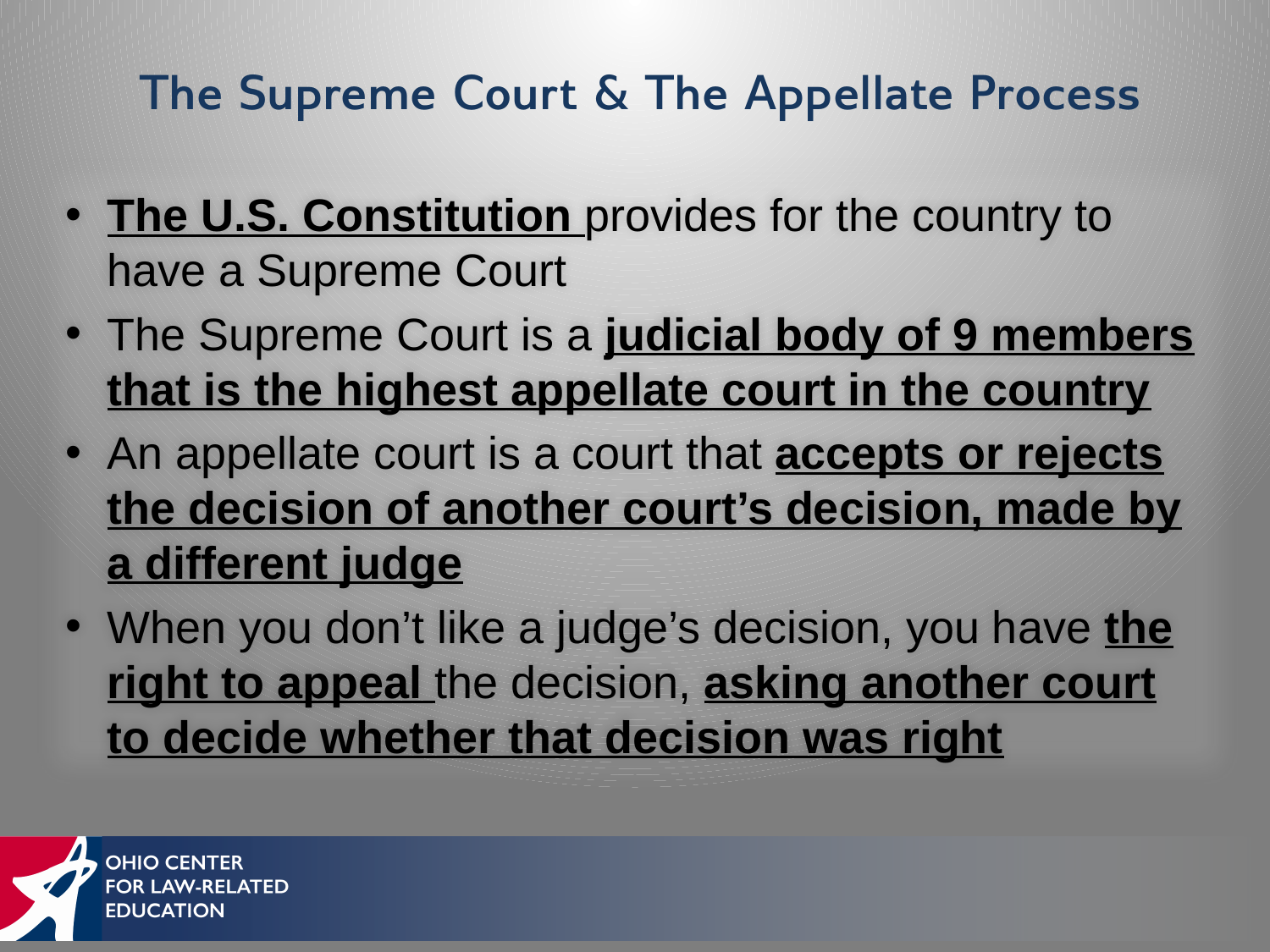

# The Supreme Court & The Appellate Process
The U.S. Constitution provides for the country to have a Supreme Court
The Supreme Court is a judicial body of 9 members that is the highest appellate court in the country
An appellate court is a court that accepts or rejects the decision of another court’s decision, made by a different judge
When you don’t like a judge’s decision, you have the right to appeal the decision, asking another court to decide whether that decision was right